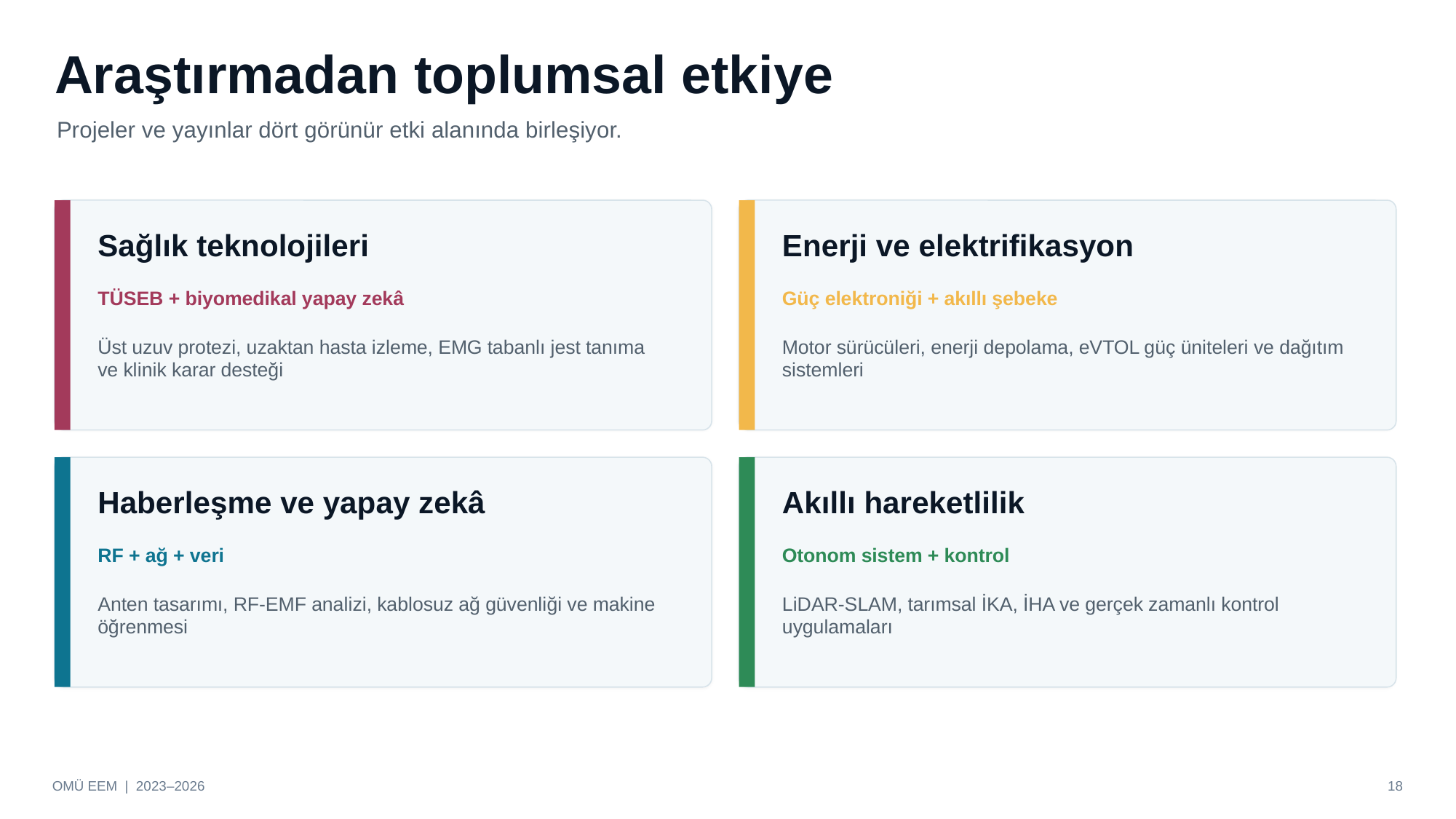

Araştırmadan toplumsal etkiye
Projeler ve yayınlar dört görünür etki alanında birleşiyor.

Sağlık teknolojileri
Enerji ve elektrifikasyon
TÜSEB + biyomedikal yapay zekâ
Güç elektroniği + akıllı şebeke
Üst uzuv protezi, uzaktan hasta izleme, EMG tabanlı jest tanıma ve klinik karar desteği
Motor sürücüleri, enerji depolama, eVTOL güç üniteleri ve dağıtım sistemleri

Haberleşme ve yapay zekâ
Akıllı hareketlilik
RF + ağ + veri
Otonom sistem + kontrol
Anten tasarımı, RF-EMF analizi, kablosuz ağ güvenliği ve makine öğrenmesi
LiDAR-SLAM, tarımsal İKA, İHA ve gerçek zamanlı kontrol uygulamaları
OMÜ EEM  |  2023–2026
18